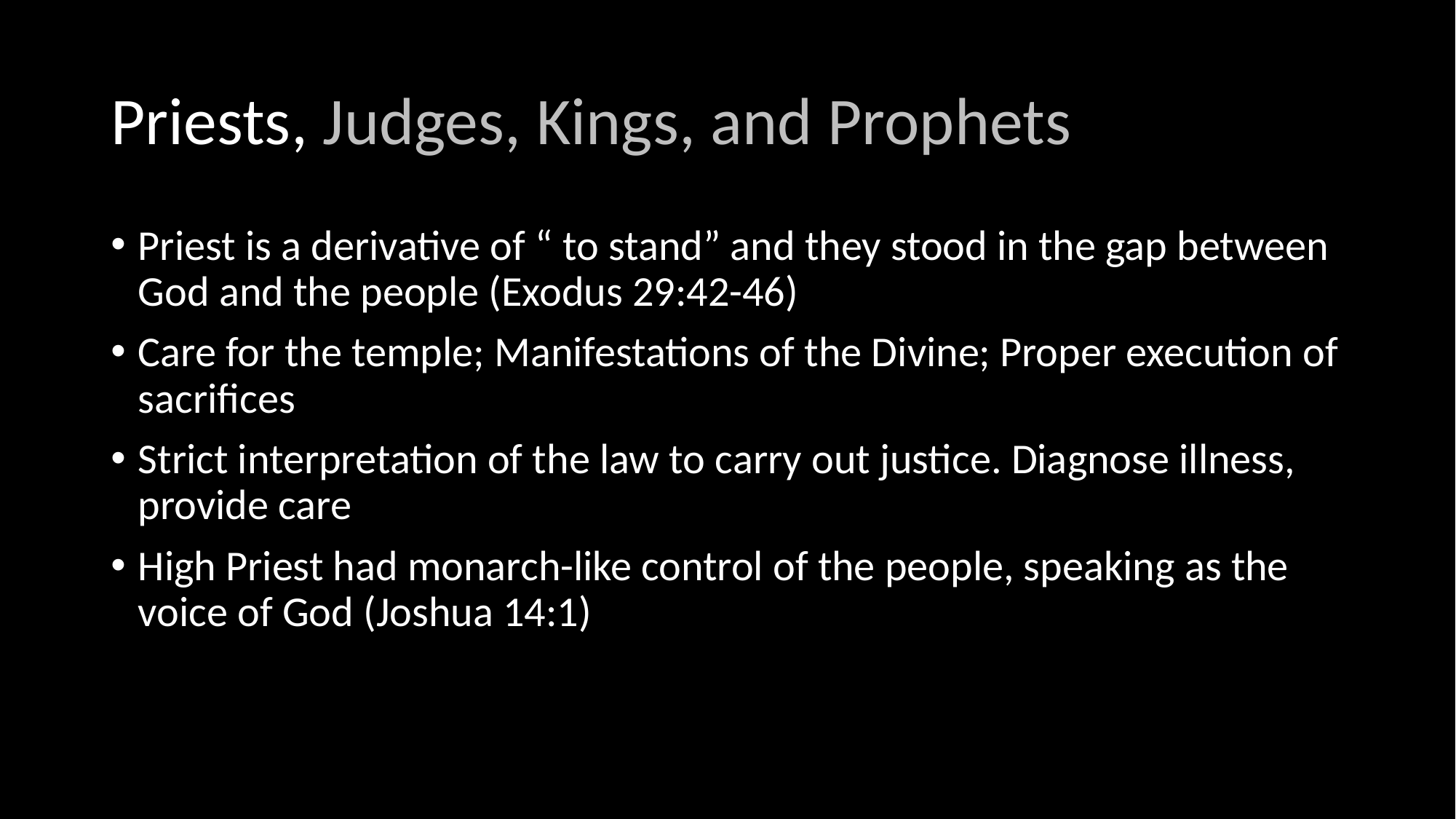

# Priests, Judges, Kings, and Prophets
Priest is a derivative of “ to stand” and they stood in the gap between God and the people (Exodus 29:42-46)
Care for the temple; Manifestations of the Divine; Proper execution of sacrifices
Strict interpretation of the law to carry out justice. Diagnose illness, provide care
High Priest had monarch-like control of the people, speaking as the voice of God (Joshua 14:1)